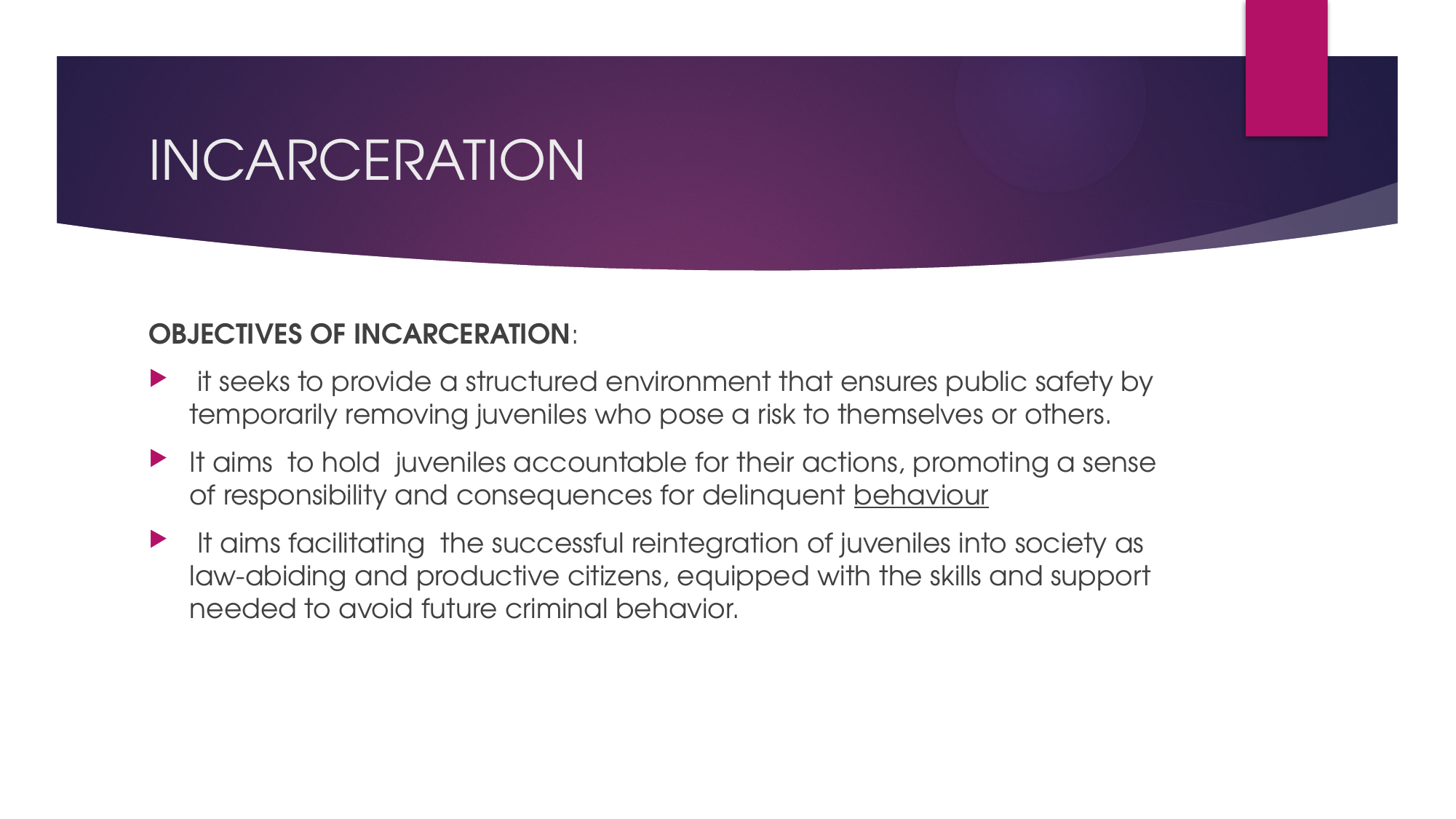

# INCARCERATION
OBJECTIVES OF INCARCERATION:
 it seeks to provide a structured environment that ensures public safety by temporarily removing juveniles who pose a risk to themselves or others.
It aims  to hold  juveniles accountable for their actions, promoting a sense of responsibility and consequences for delinquent behaviour
 It aims facilitating  the successful reintegration of juveniles into society as law-abiding and productive citizens, equipped with the skills and support needed to avoid future criminal behavior.